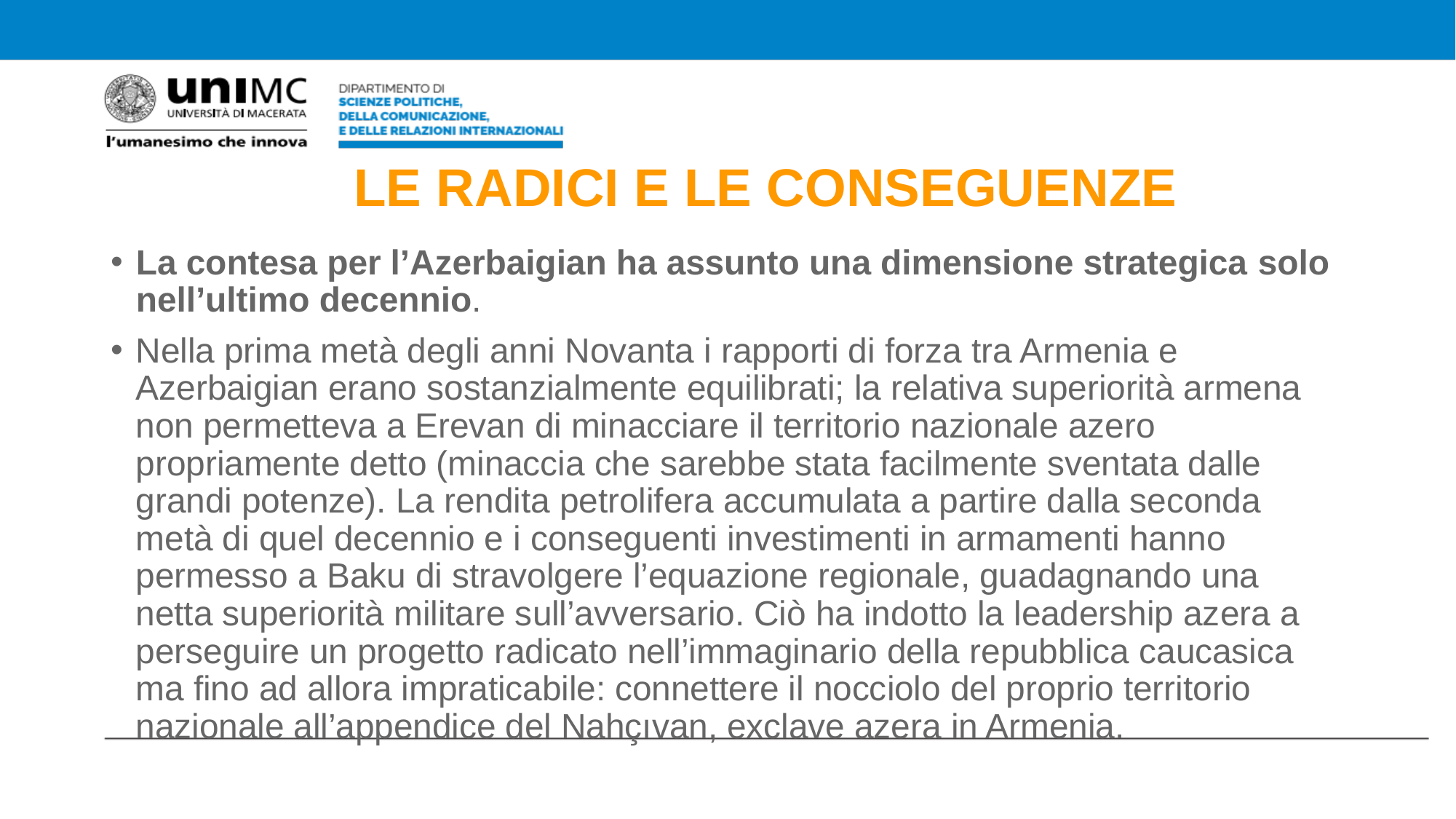

# LE RADICI E LE CONSEGUENZE
La contesa per l’Azerbaigian ha assunto una dimensione strategica solo nell’ultimo decennio.
Nella prima metà degli anni Novanta i rapporti di forza tra Armenia e Azerbaigian erano sostanzialmente equilibrati; la relativa superiorità armena non permetteva a Erevan di minacciare il territorio nazionale azero propriamente detto (minaccia che sarebbe stata facilmente sventata dalle grandi potenze). La rendita petrolifera accumulata a partire dalla seconda metà di quel decennio e i conseguenti investimenti in armamenti hanno permesso a Baku di stravolgere l’equazione regionale, guadagnando una netta superiorità militare sull’avversario. Ciò ha indotto la leadership azera a perseguire un progetto radicato nell’immaginario della repubblica caucasica ma fino ad allora impraticabile: connettere il nocciolo del proprio territorio nazionale all’appendice del Nahçıvan, exclave azera in Armenia.